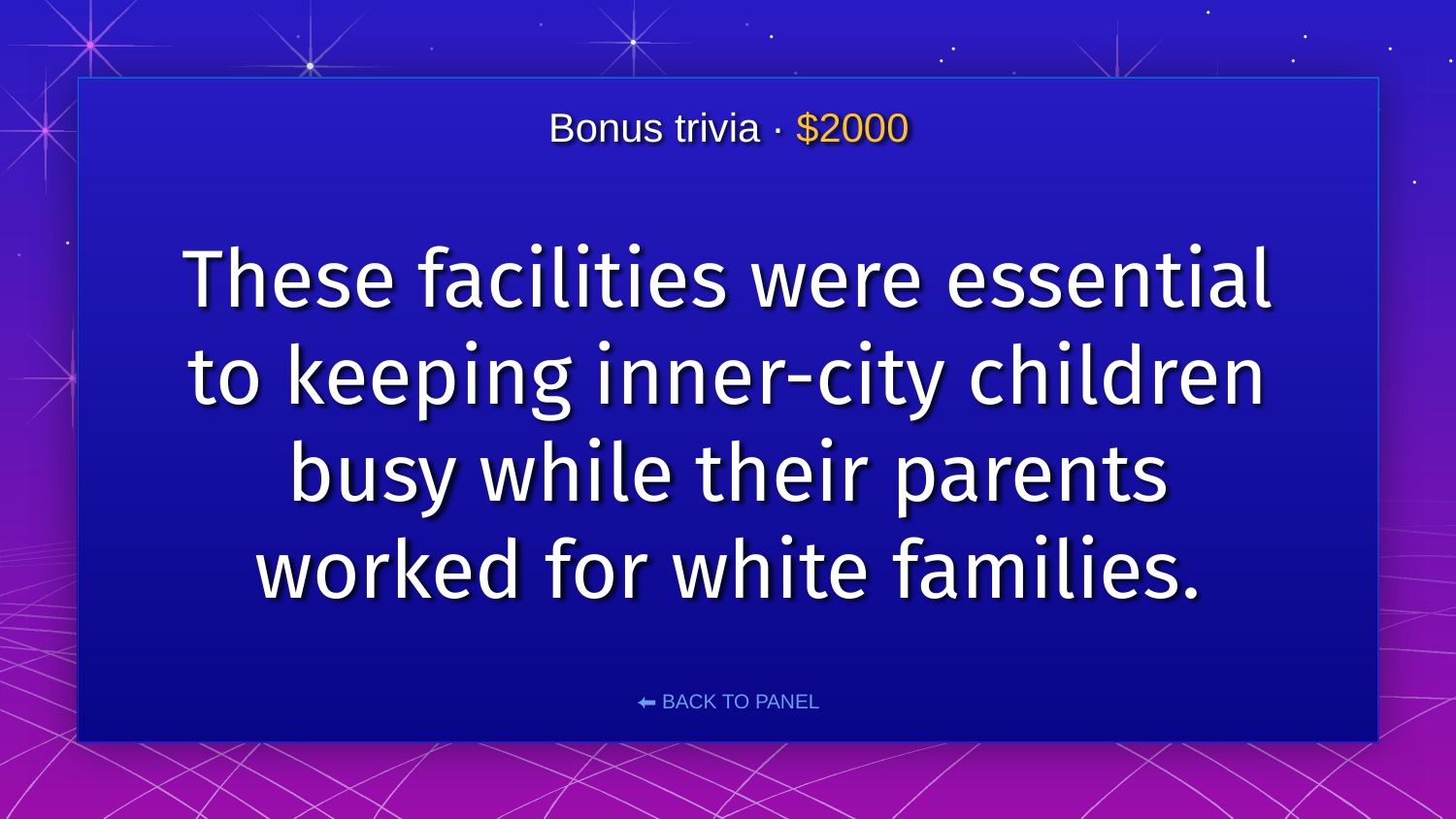

Bonus trivia · $2000
# These facilities were essential to keeping inner-city children busy while their parents worked for white families.